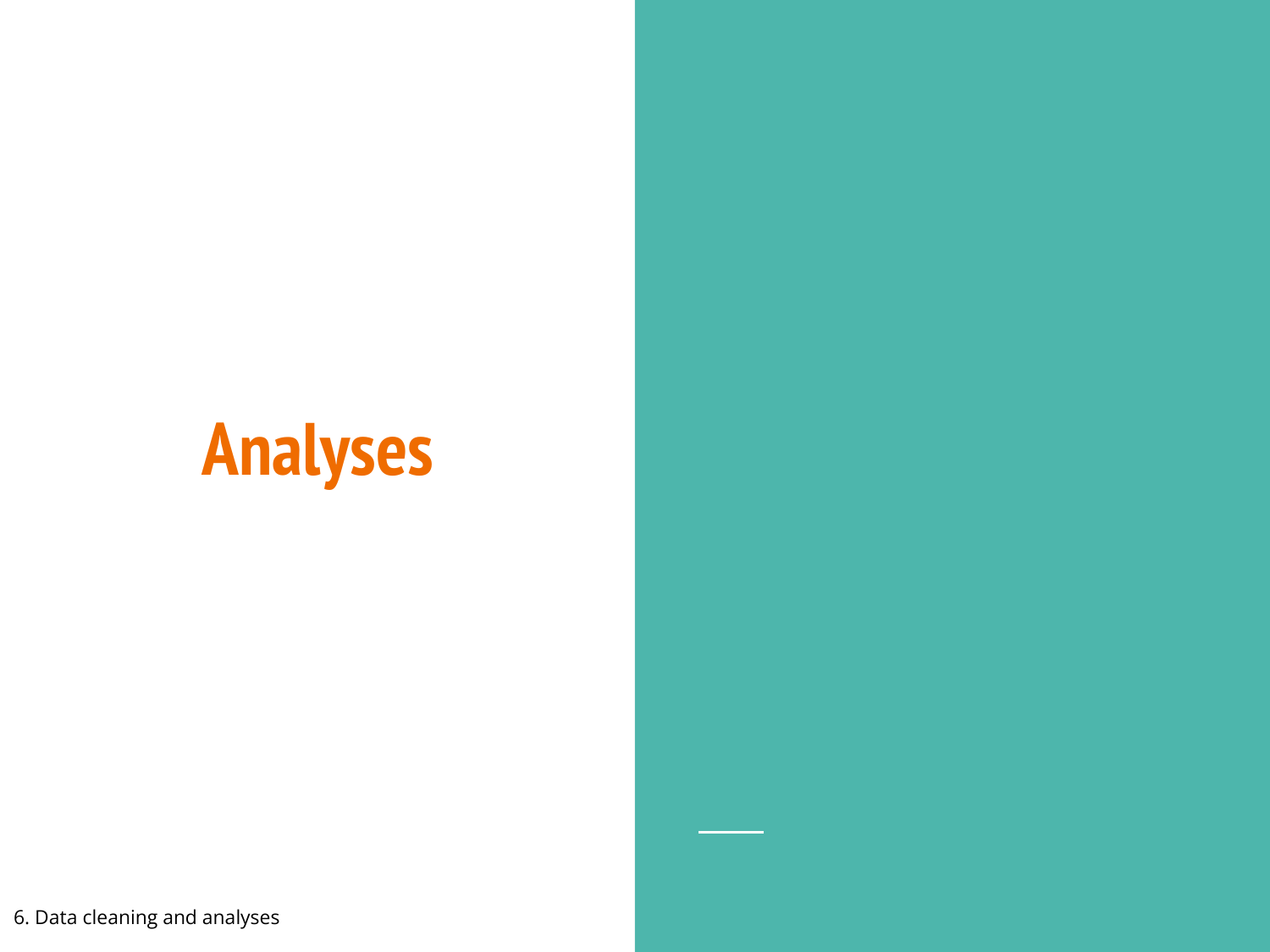

# Analyses

6. Data cleaning and analyses